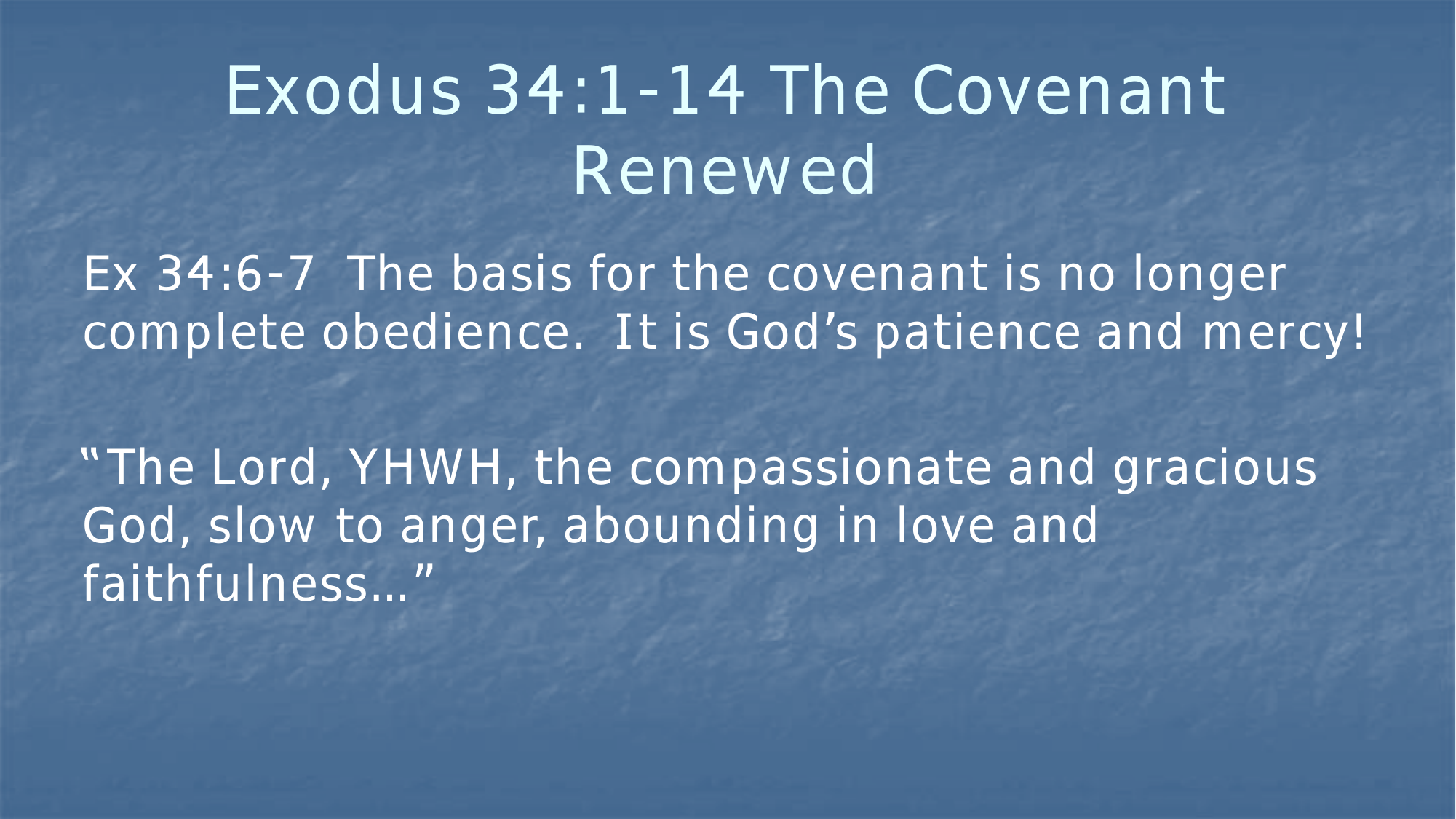

# Exodus 34:1-14 The Covenant Renewed
Ex 34:6-7  The basis for the covenant is no longer complete obedience.  It is God’s patience and mercy!

“The Lord, YHWH, the compassionate and gracious God, slow to anger, abounding in love and faithfulness…”